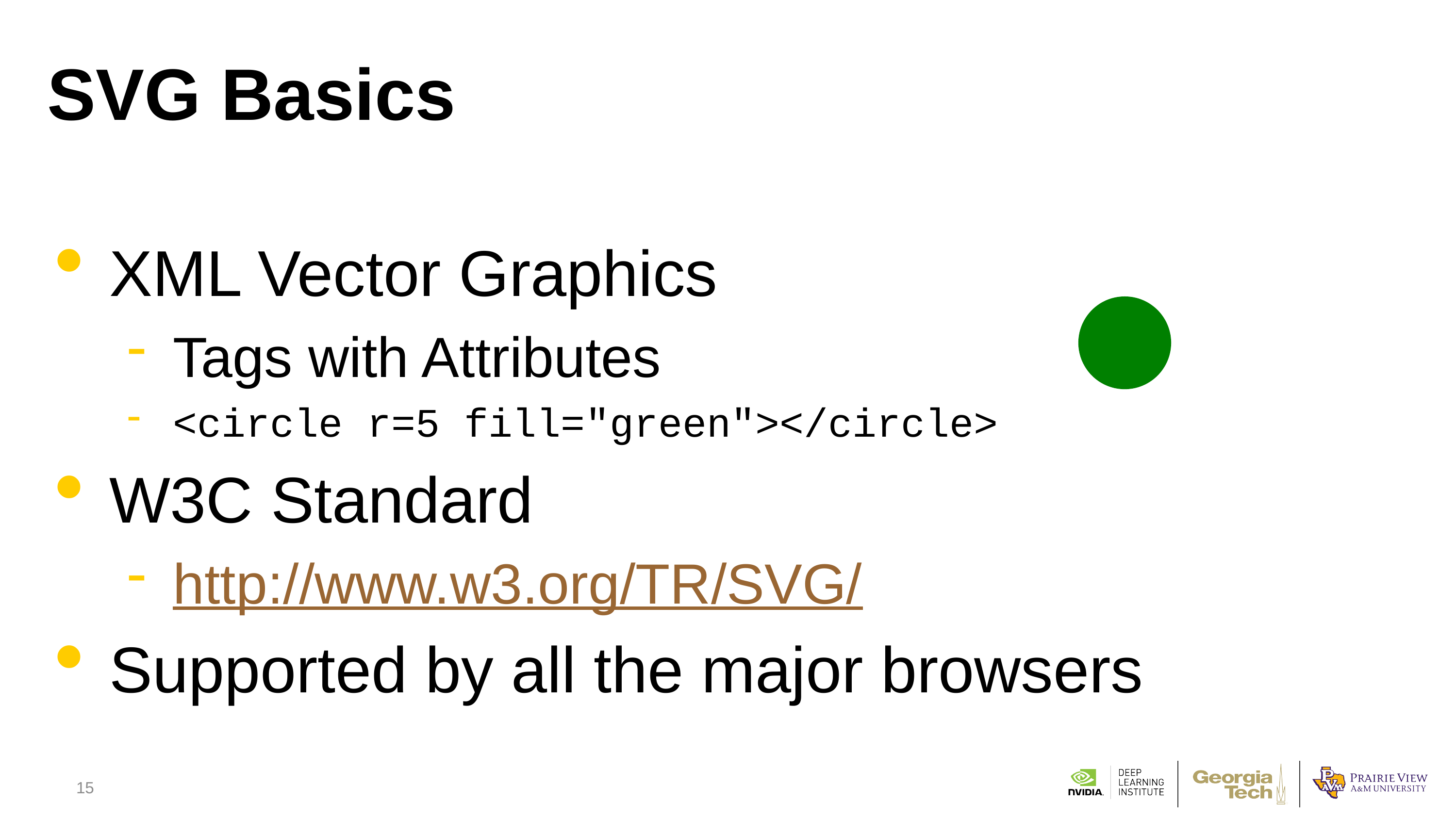

# SVG Basics
XML Vector Graphics
Tags with Attributes
<circle r=5 fill="green"></circle>
W3C Standard
http://www.w3.org/TR/SVG/
Supported by all the major browsers